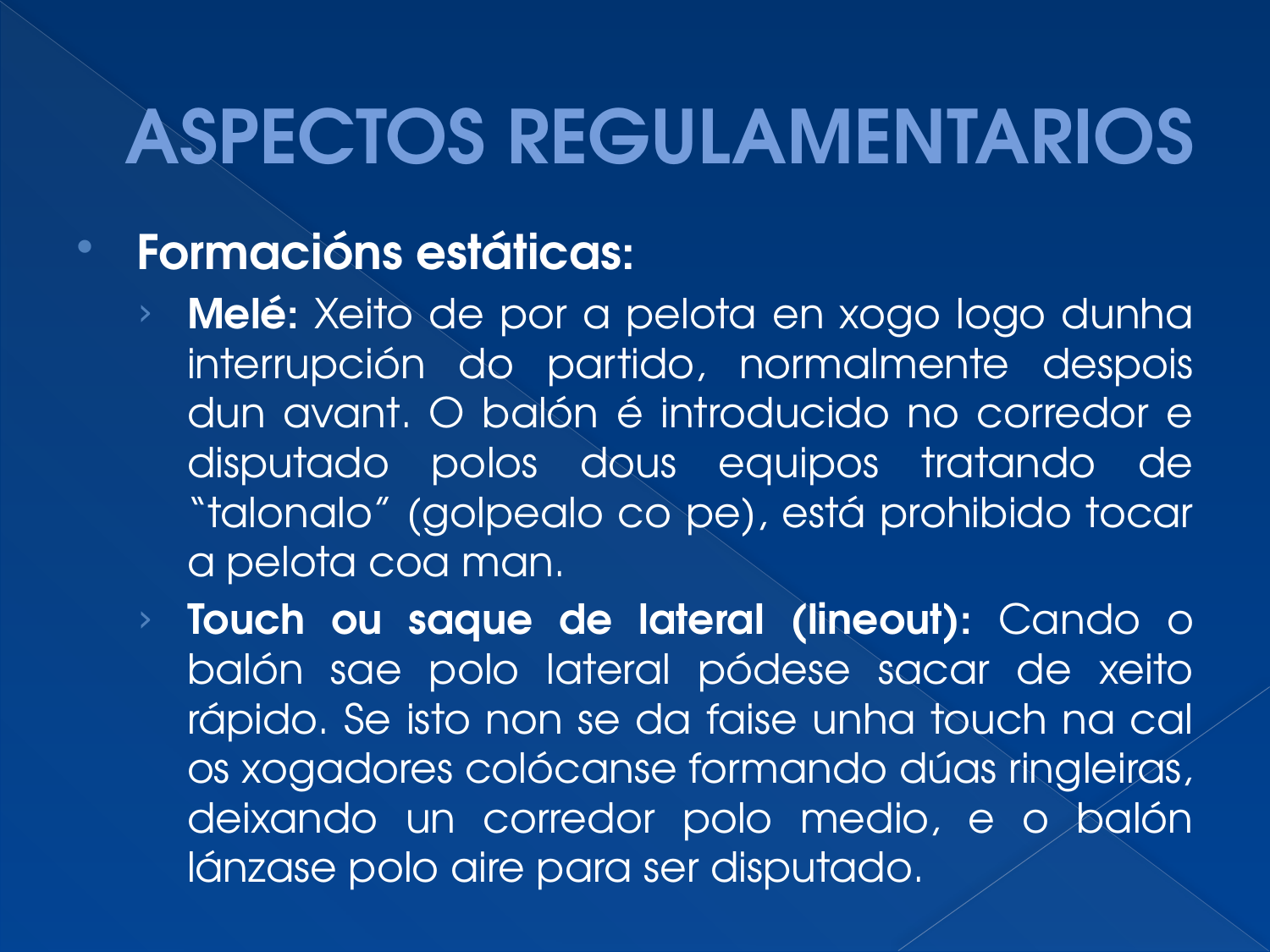

# ASPECTOS REGULAMENTARIOS
Formacións estáticas:
Melé: Xeito de por a pelota en xogo logo dunha interrupción do partido, normalmente despois dun avant. O balón é introducido no corredor e disputado polos dous equipos tratando de “talonalo” (golpealo co pe), está prohibido tocar a pelota coa man.
Touch ou saque de lateral (lineout): Cando o balón sae polo lateral pódese sacar de xeito rápido. Se isto non se da faise unha touch na cal os xogadores colócanse formando dúas ringleiras, deixando un corredor polo medio, e o balón lánzase polo aire para ser disputado.